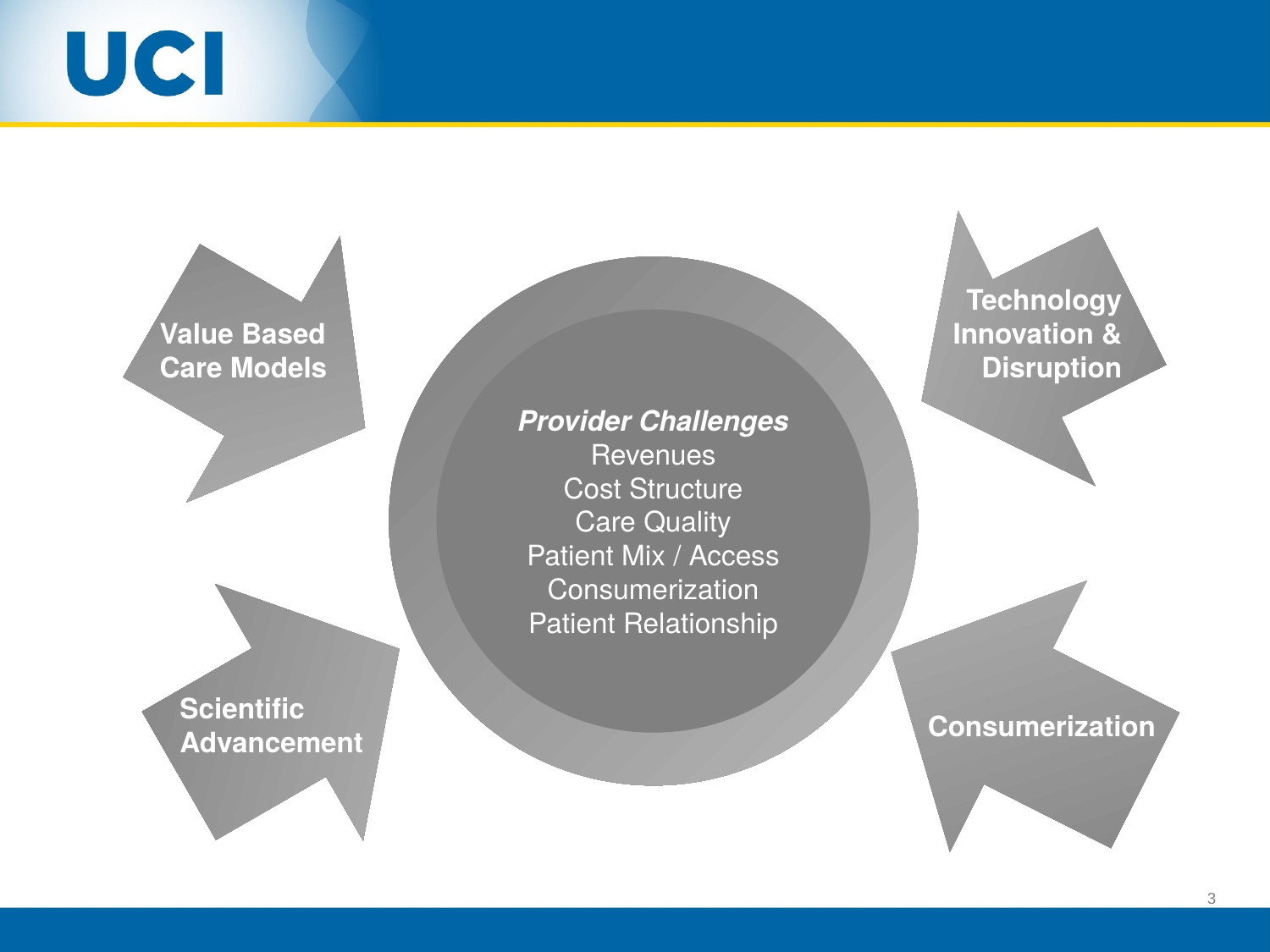

Technology
Innovation & Disruption
Value Based Care Models
Provider Challenges
Revenues
Cost Structure
Care Quality
Patient Mix / Access
Consumerization
Patient Relationship

Scientific Advancement
Consumerization
3